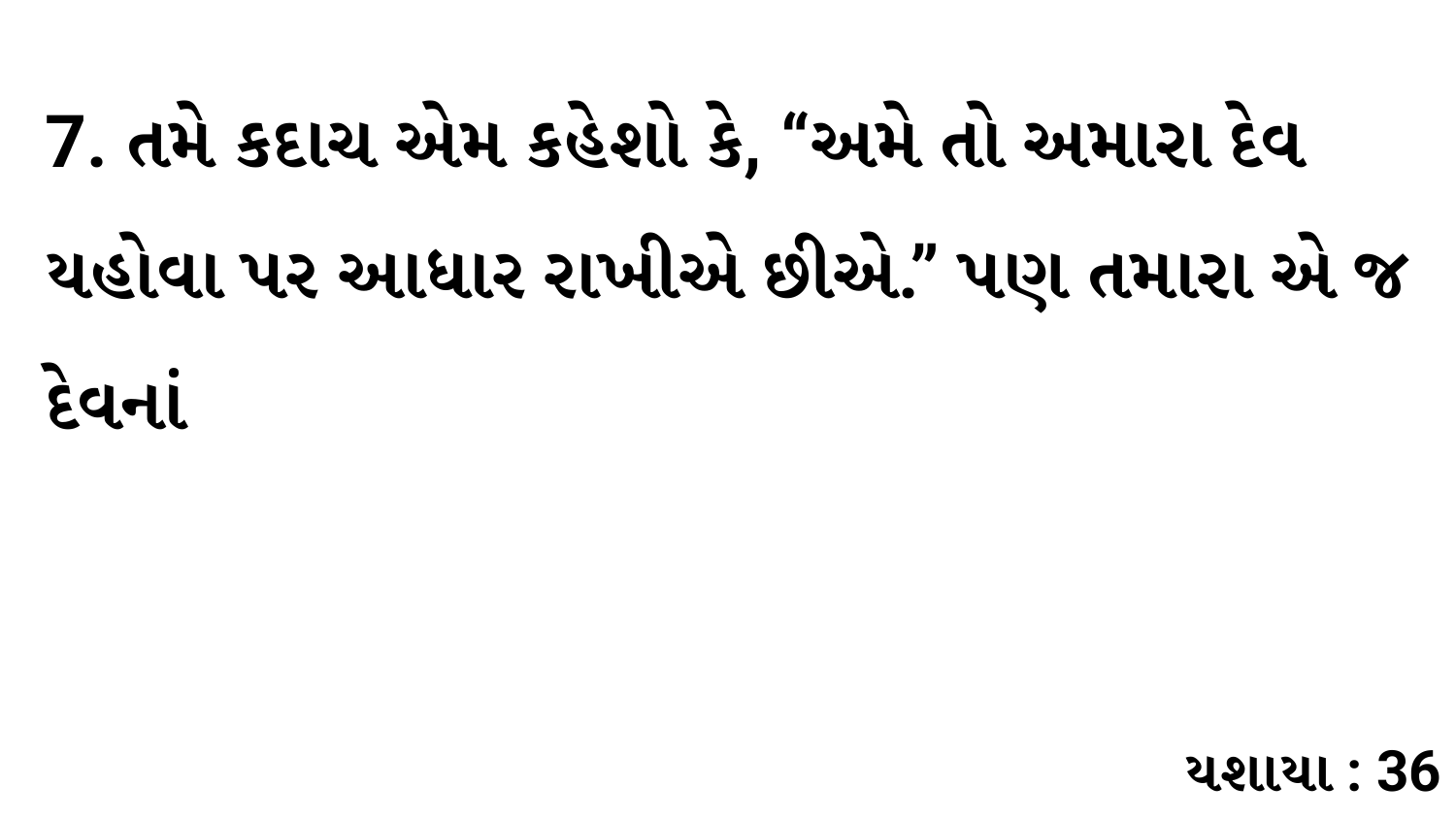

7. તમે કદાચ એમ કહેશો કે, “અમે તો અમારા દેવ યહોવા પર આધાર રાખીએ છીએ.” પણ તમારા એ જ દેવનાં
યશાયા : 36